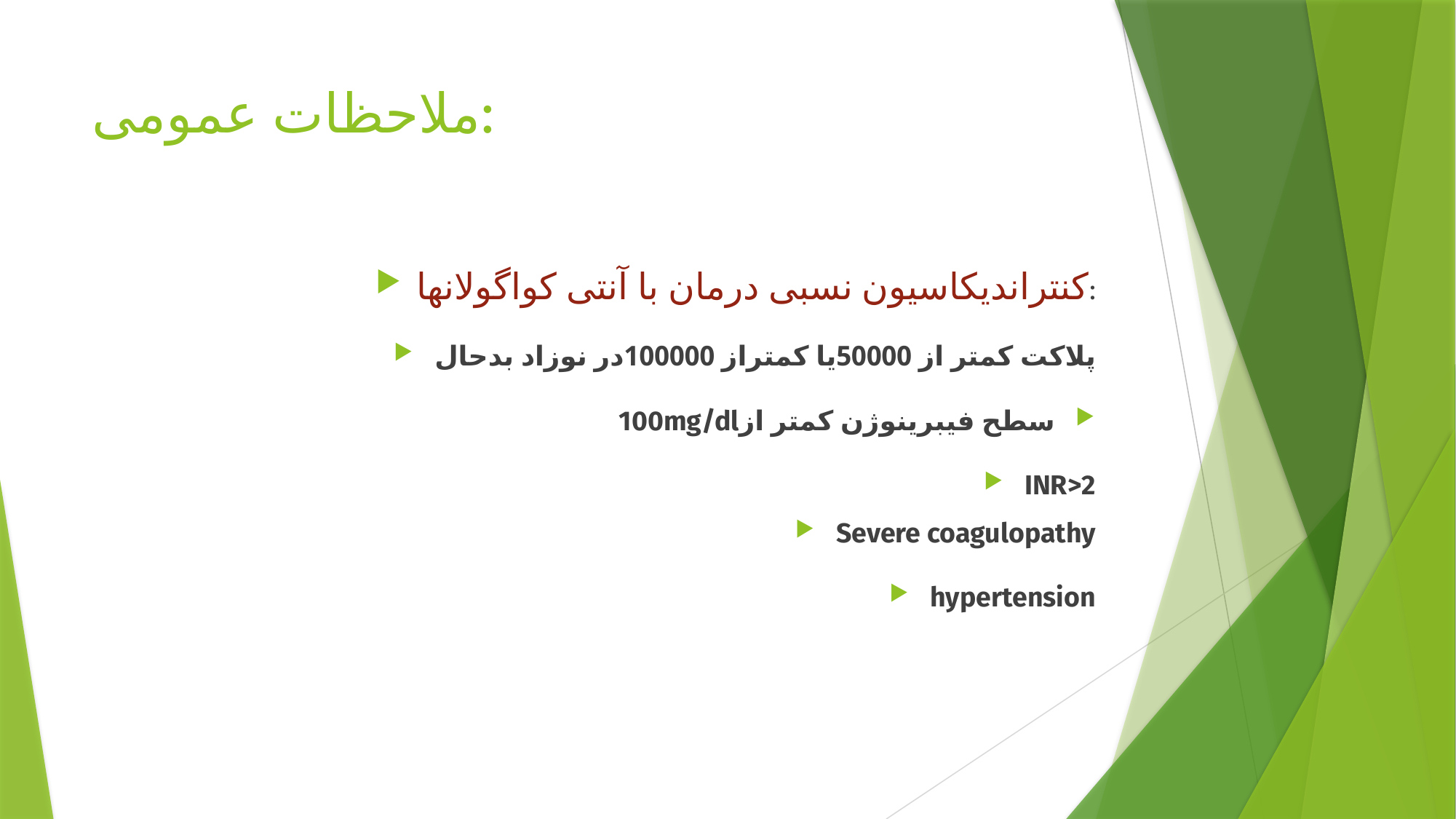

# ملاحظات عمومی:
کنتراندیکاسیون نسبی درمان با آنتی کواگولانها:
پلاکت کمتر از 50000یا کمتراز 100000در نوزاد بدحال
سطح فیبرینوژن کمتر از100mg/dl
INR>2
Severe coagulopathy
hypertension